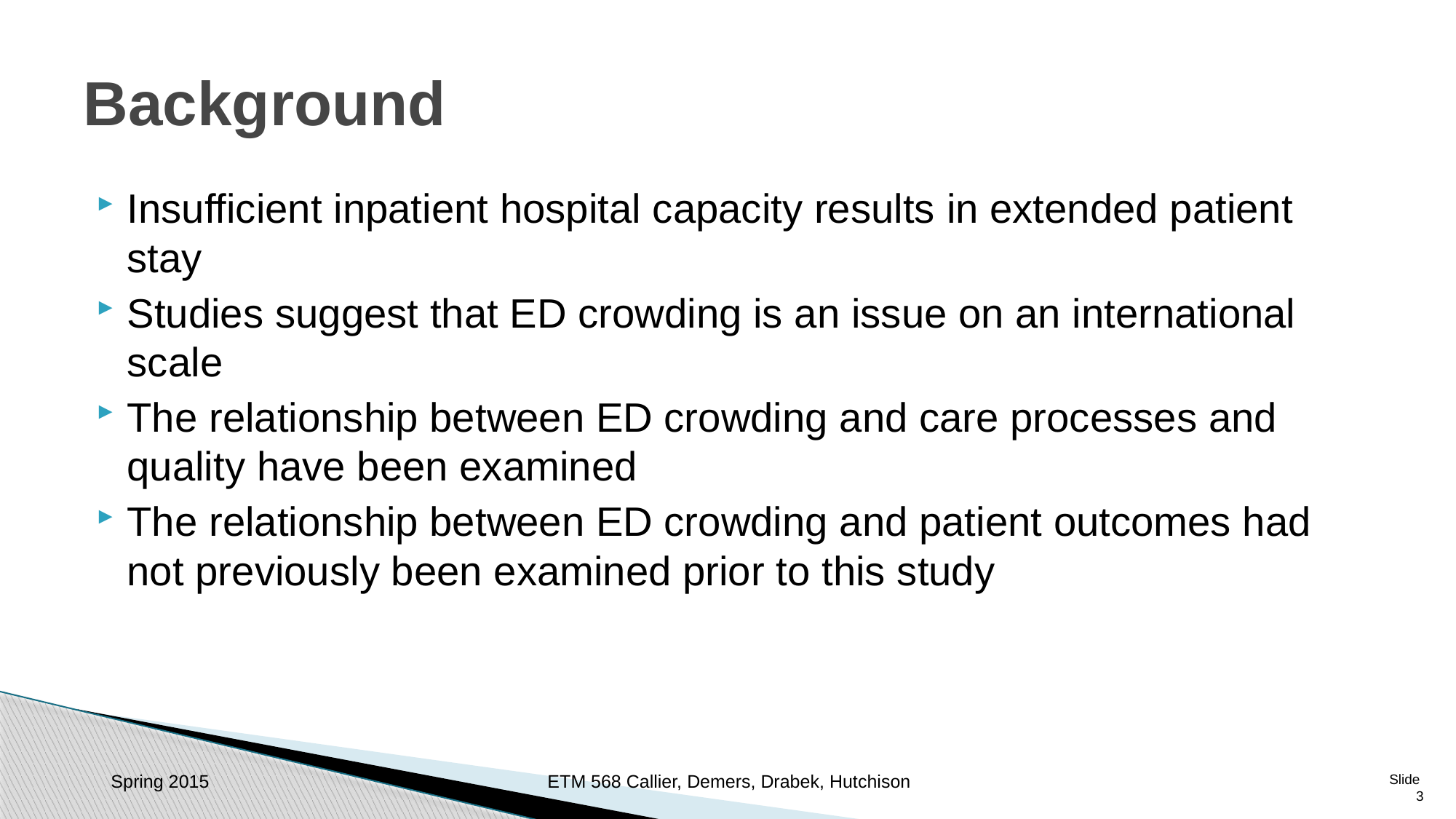

# Background
Insufficient inpatient hospital capacity results in extended patient stay
Studies suggest that ED crowding is an issue on an international scale
The relationship between ED crowding and care processes and quality have been examined
The relationship between ED crowding and patient outcomes had not previously been examined prior to this study
Spring 2015 				ETM 568 Callier, Demers, Drabek, Hutchison
Slide 3